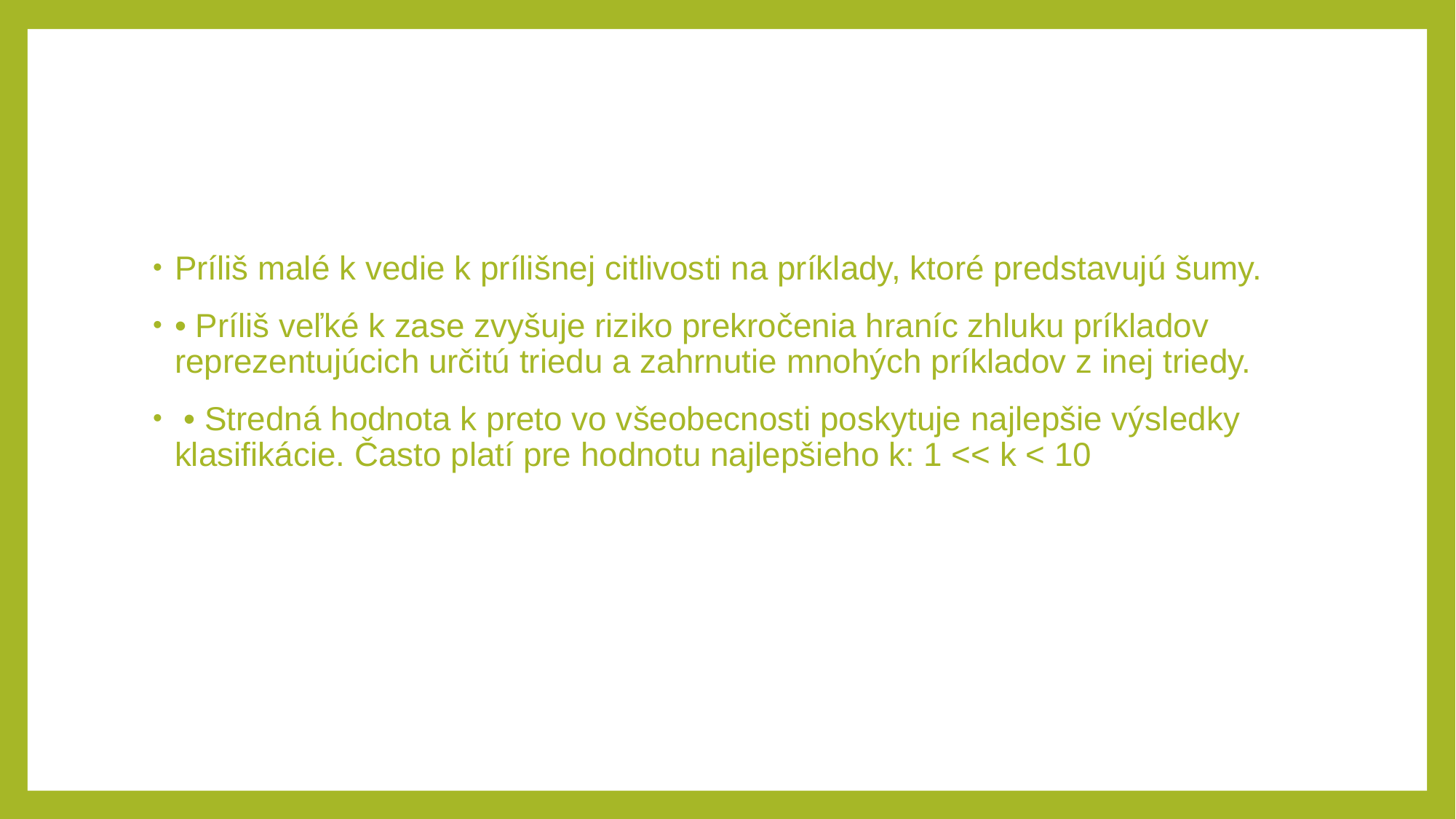

#
Príliš malé k vedie k prílišnej citlivosti na príklady, ktoré predstavujú šumy.
• Príliš veľké k zase zvyšuje riziko prekročenia hraníc zhluku príkladov reprezentujúcich určitú triedu a zahrnutie mnohých príkladov z inej triedy.
 • Stredná hodnota k preto vo všeobecnosti poskytuje najlepšie výsledky klasifikácie. Často platí pre hodnotu najlepšieho k: 1 << k < 10